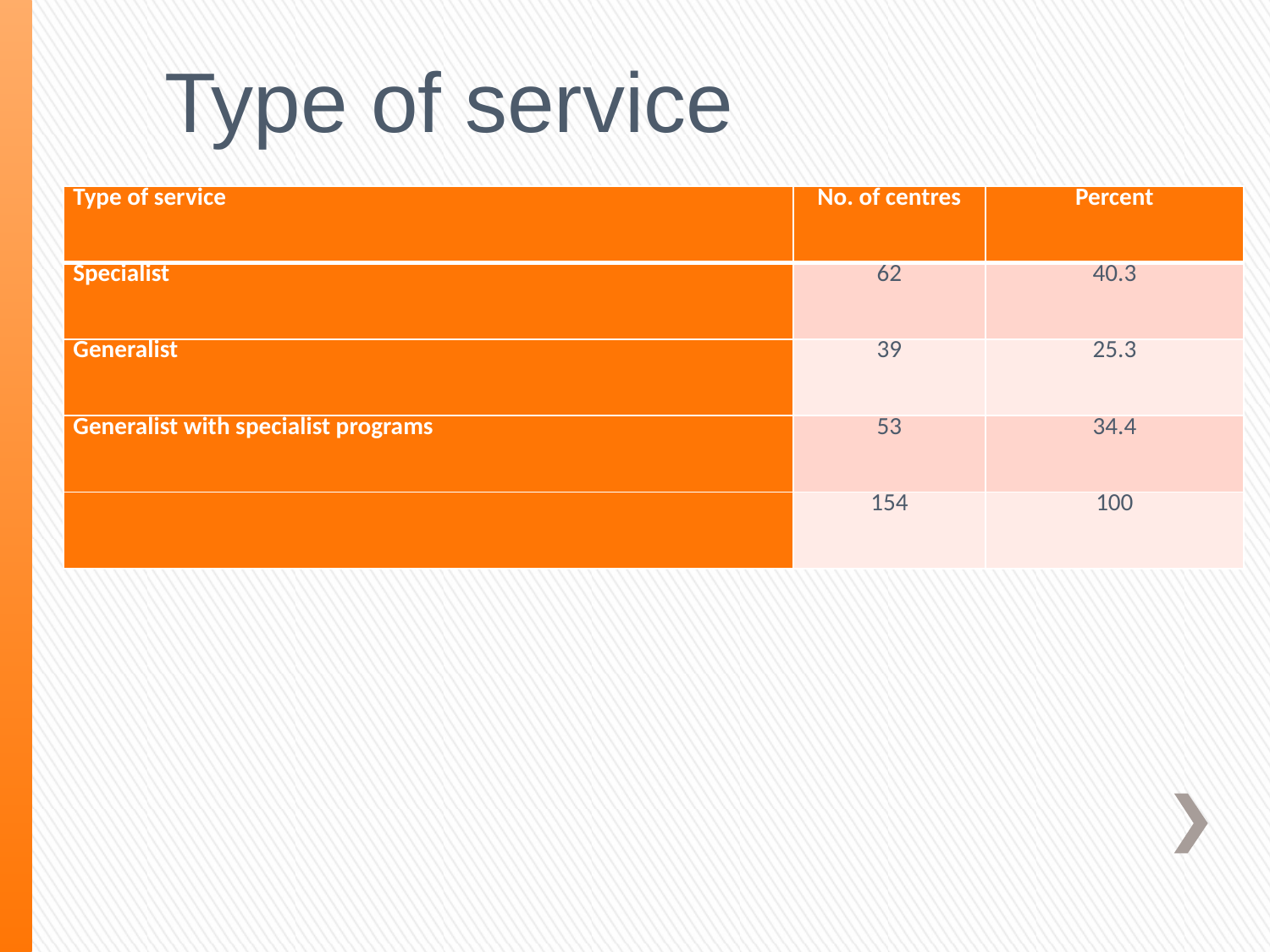

Type of service

| Type of service | No. of centres | Percent |
| --- | --- | --- |
| Specialist | 62 | 40.3 |
| Generalist | 39 | 25.3 |
| Generalist with specialist programs | 53 | 34.4 |
|  | 154 | 100 |